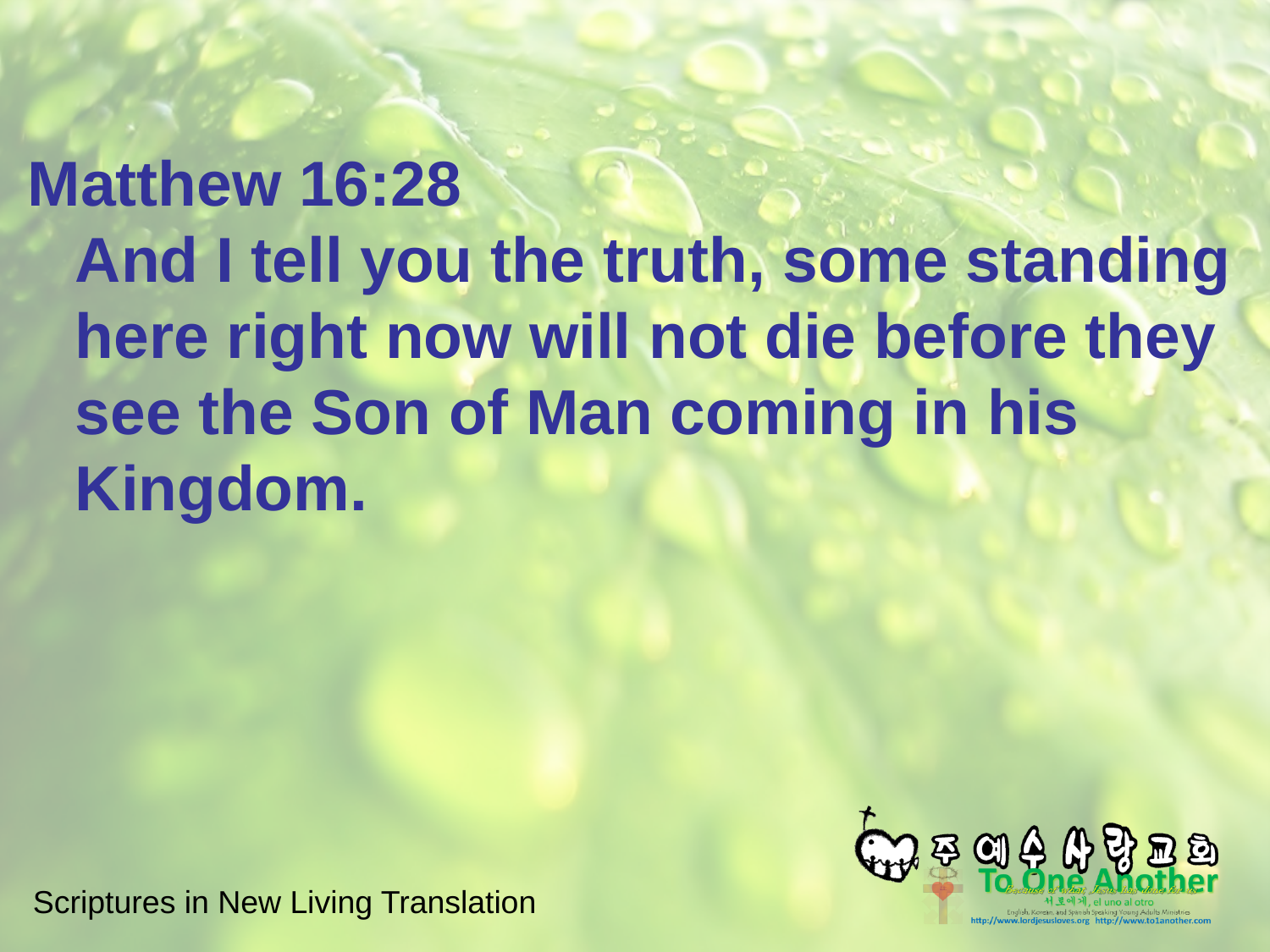

#
Matthew 16:28
And I tell you the truth, some standing here right now will not die before they see the Son of Man coming in his Kingdom.